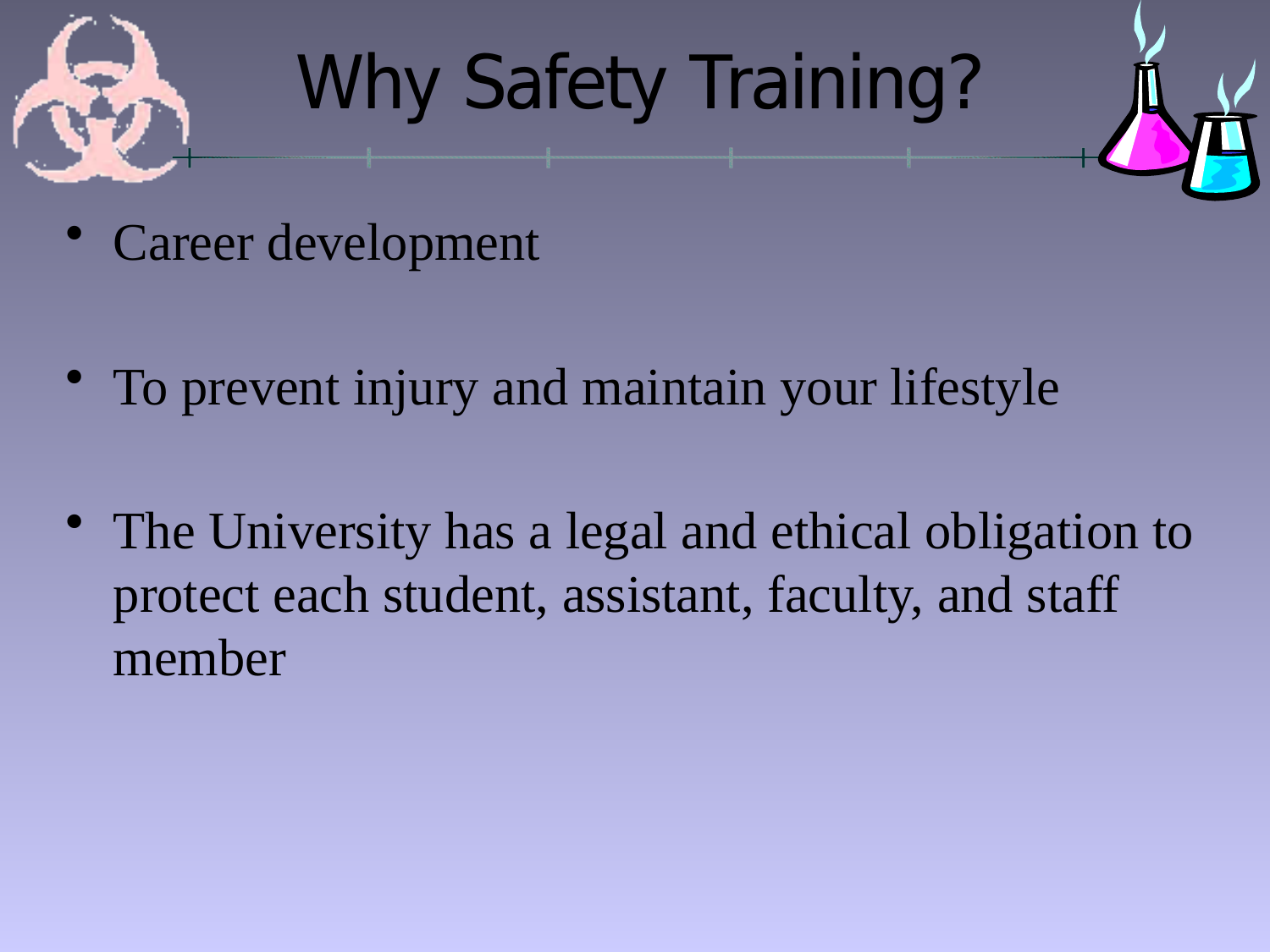

# Why Safety Training?
Career development

To prevent injury and maintain your lifestyle

The University has a legal and ethical obligation to protect each student, assistant, faculty, and staff member